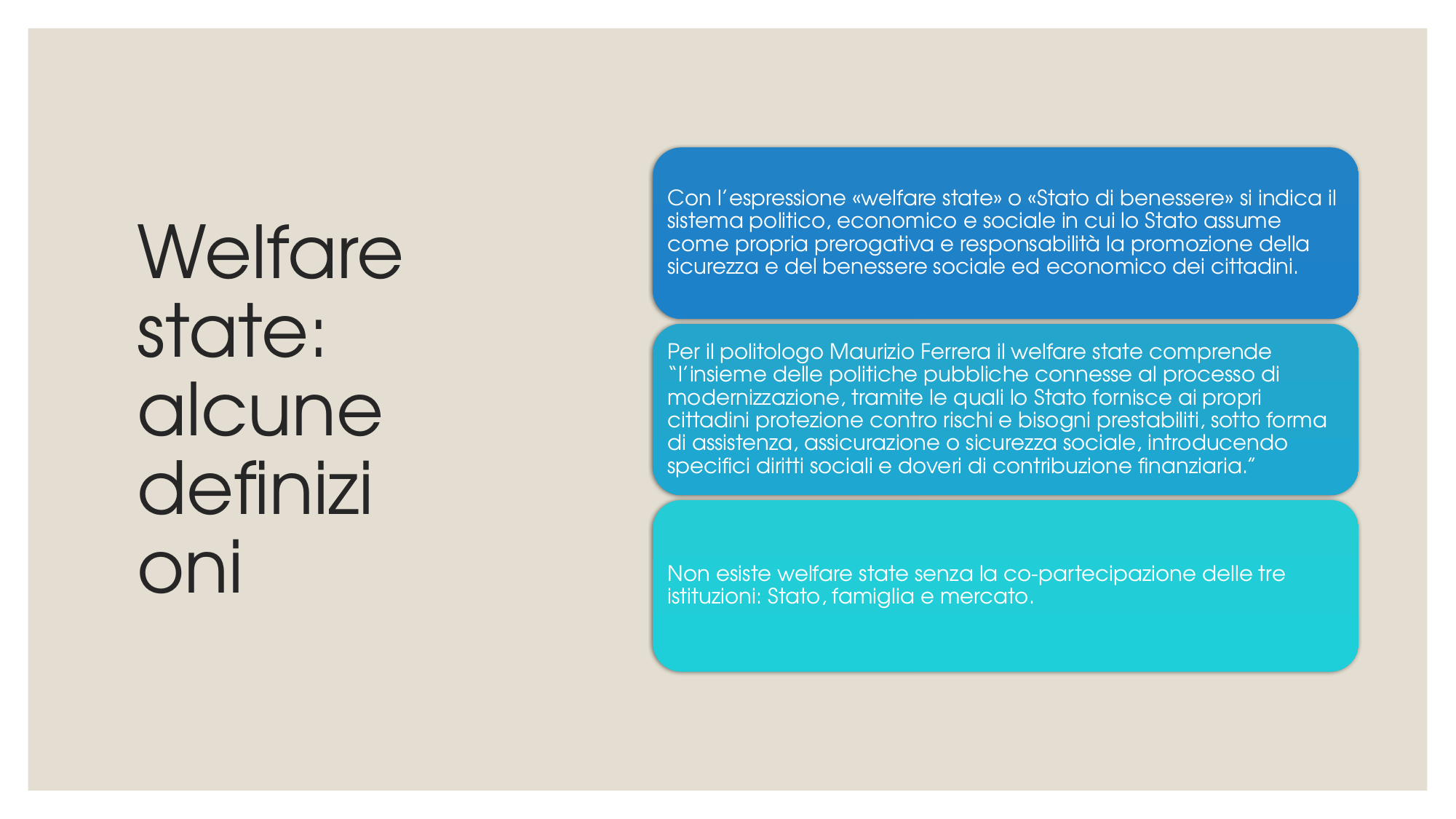

# Welfare state: alcune definizioni

Con l’espressione «welfare state» o «Stato di benessere» si indica il sistema politico, economico e sociale in cui lo Stato assume come propria prerogativa e responsabilità la promozione della sicurezza e del benessere sociale ed economico dei cittadini.

Per il politologo Maurizio Ferrera il welfare state comprende “l’insieme delle politiche pubbliche connesse al processo di modernizzazione, tramite le quali lo Stato fornisce ai propri cittadini protezione contro rischi e bisogni prestabiliti, sotto forma di assistenza, assicurazione o sicurezza sociale, introducendo specifici diritti sociali e doveri di contribuzione finanziaria.”

Non esiste welfare state senza la co-partecipazione delle tre istituzioni: Stato, famiglia e mercato.